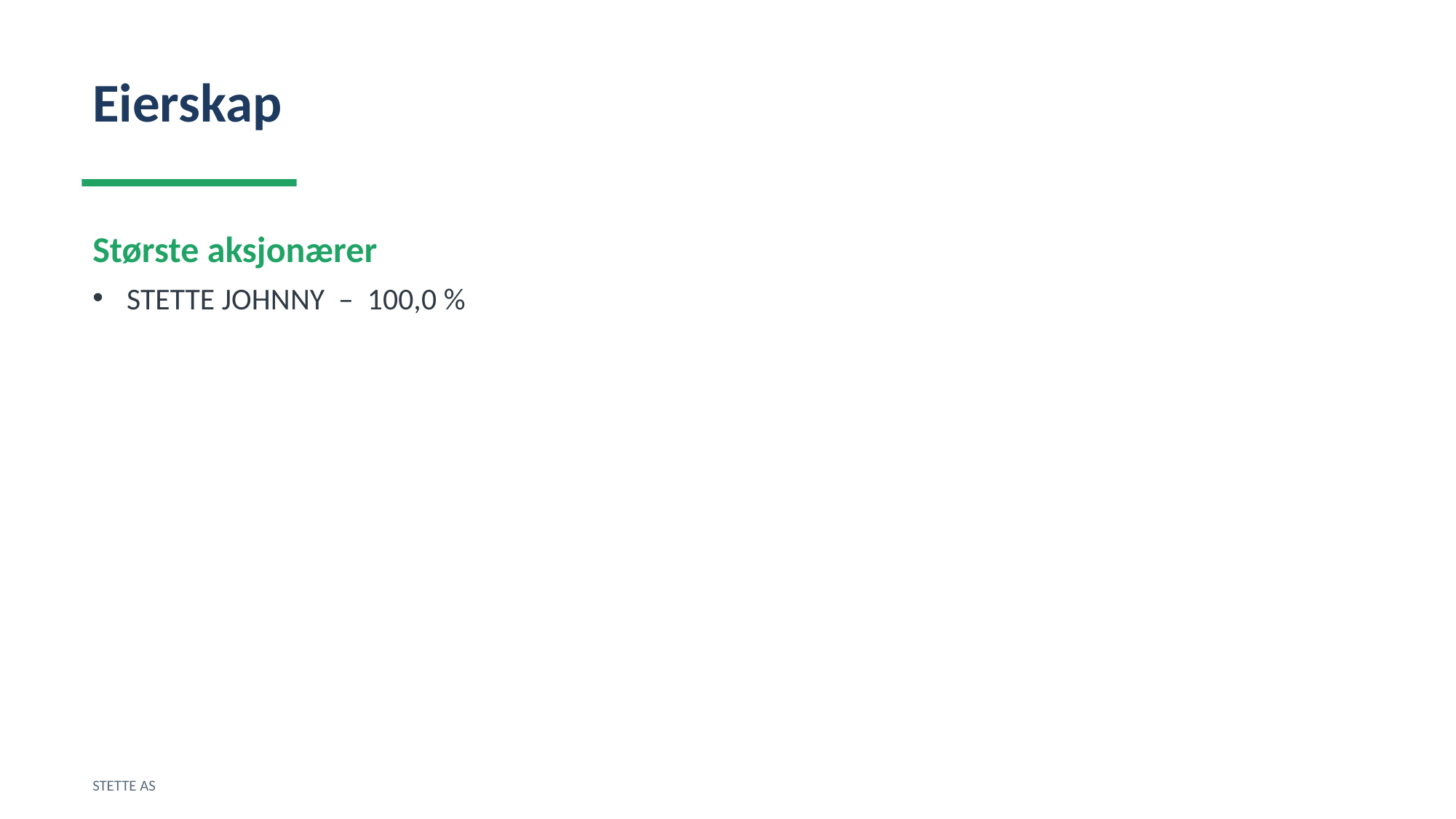

Eierskap

Største aksjonærer
STETTE JOHNNY  –  100,0 %
STETTE AS